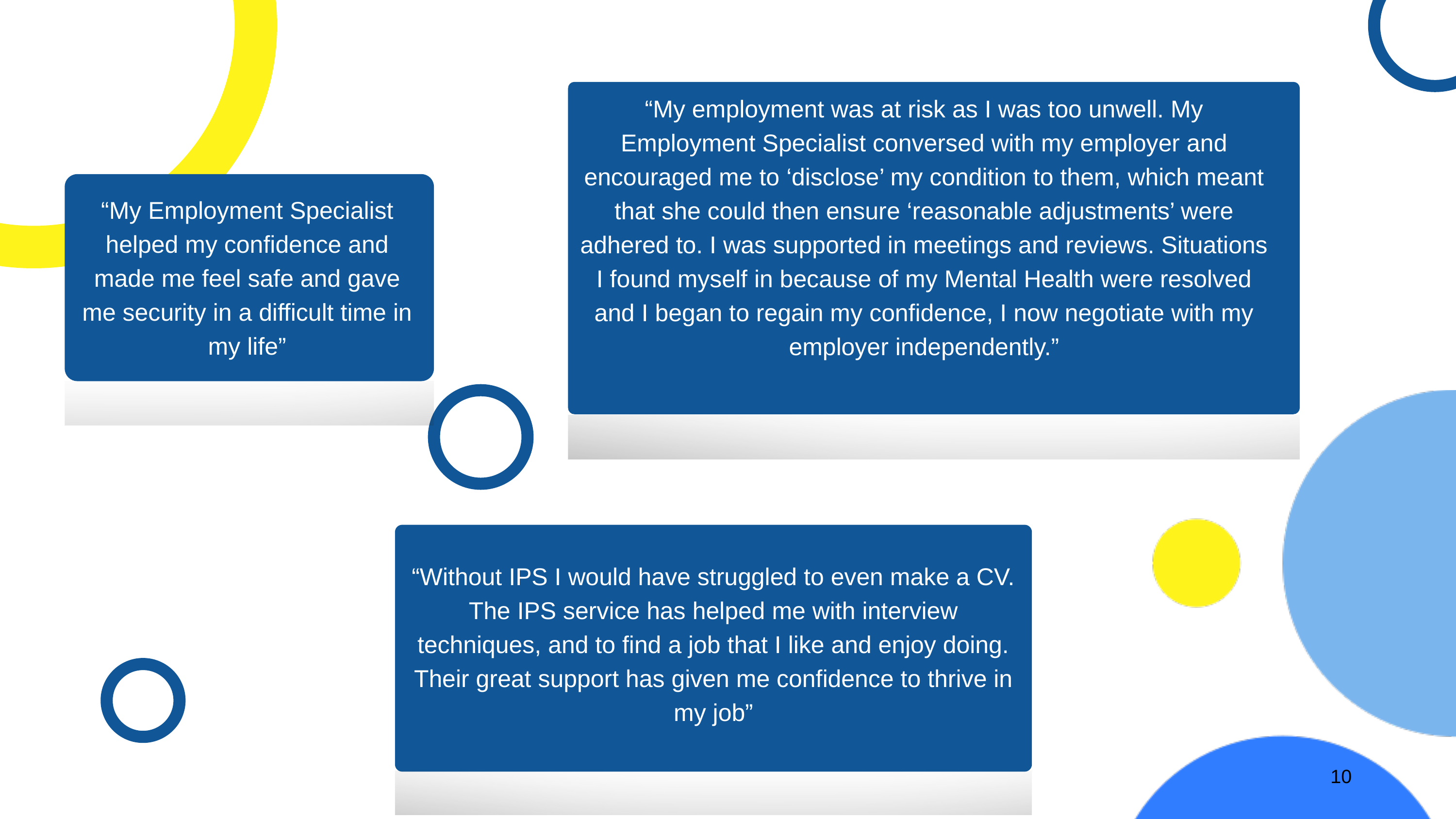

“My employment was at risk as I was too unwell. My Employment Specialist conversed with my employer and encouraged me to ‘disclose’ my condition to them, which meant that she could then ensure ‘reasonable adjustments’ were adhered to. I was supported in meetings and reviews. Situations I found myself in because of my Mental Health were resolved and I began to regain my confidence, I now negotiate with my employer independently.”

“My Employment Specialist helped my confidence and made me feel safe and gave me security in a difficult time in my life”

“Without IPS I would have struggled to even make a CV. The IPS service has helped me with interview techniques, and to find a job that I like and enjoy doing. Their great support has given me confidence to thrive in my job”

10